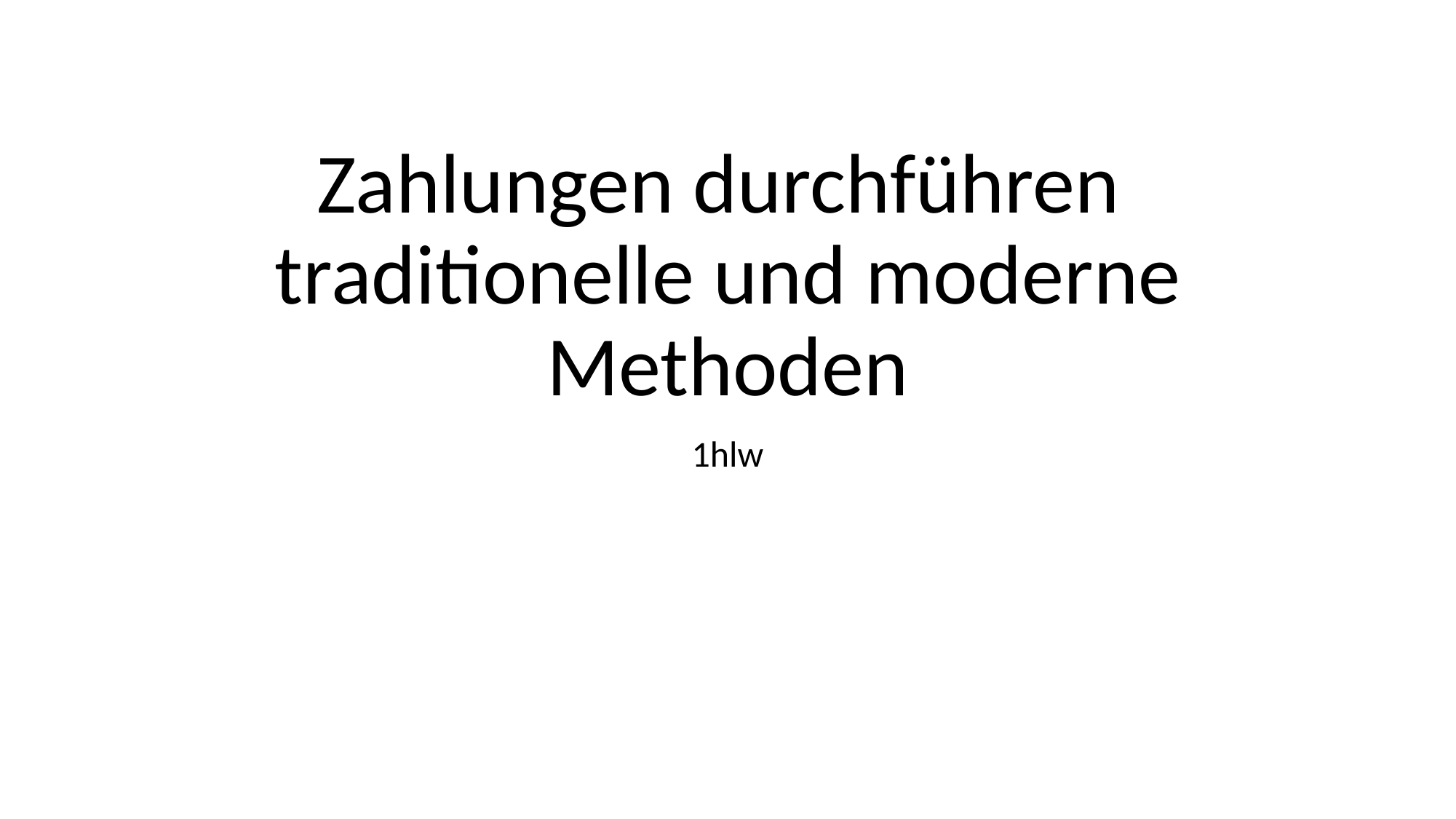

# Zahlungen durchführen traditionelle und moderne Methoden
1hlw